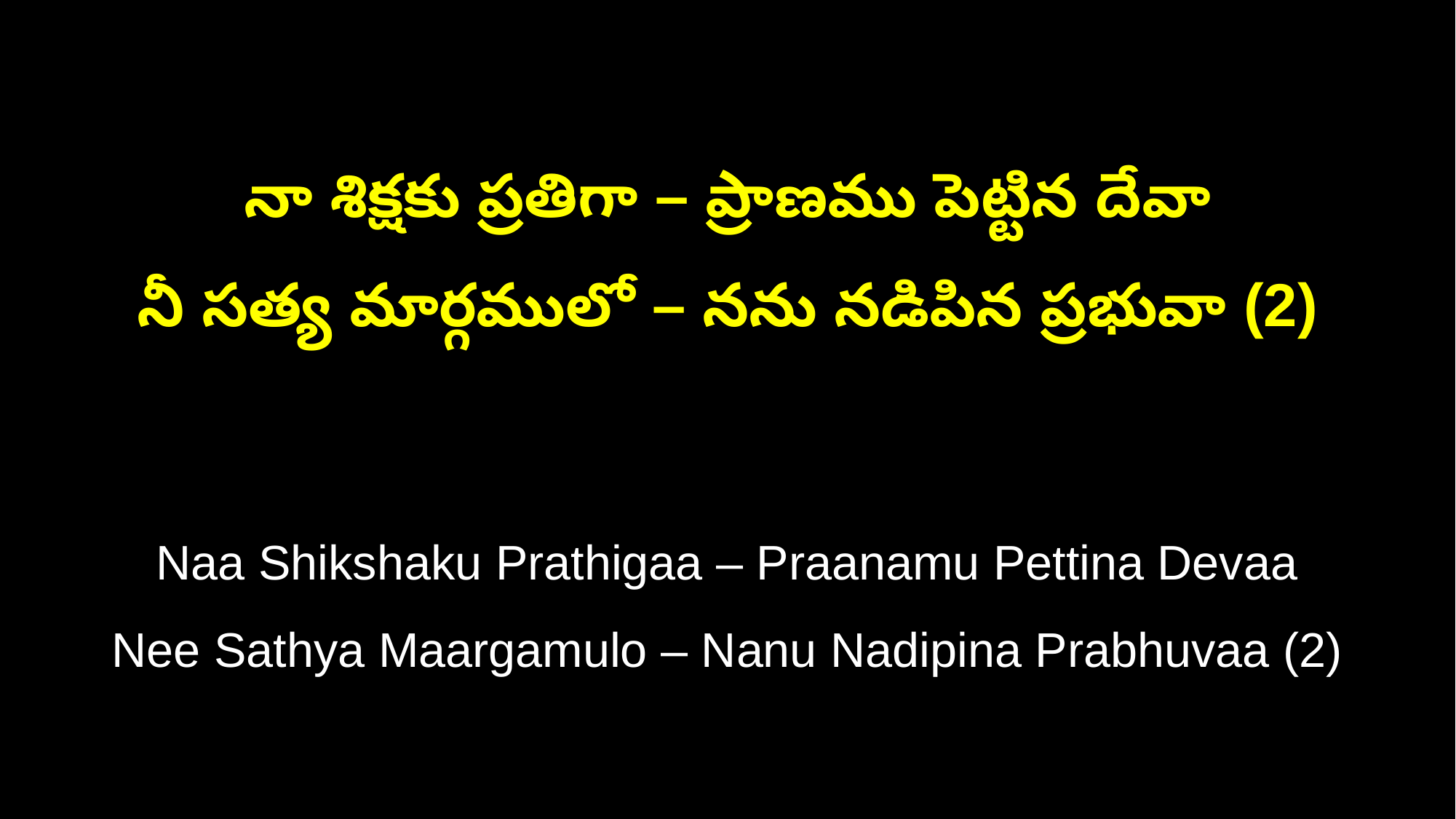

నా శిక్షకు ప్రతిగా – ప్రాణము పెట్టిన దేవా
నీ సత్య మార్గములో – నను నడిపిన ప్రభువా (2)
Naa Shikshaku Prathigaa – Praanamu Pettina Devaa
Nee Sathya Maargamulo – Nanu Nadipina Prabhuvaa (2)